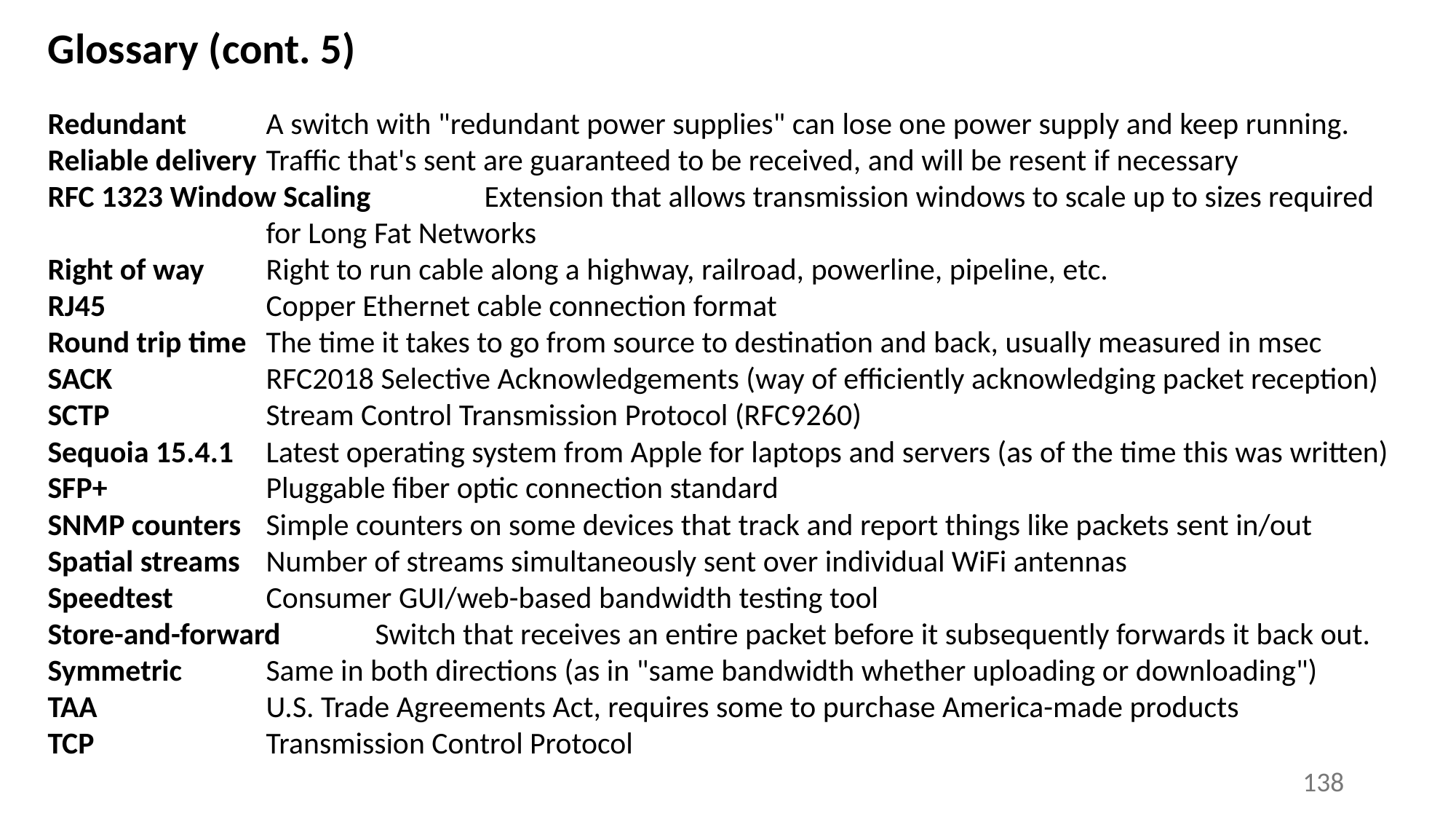

# Glossary (cont. 5)
Redundant	A switch with "redundant power supplies" can lose one power supply and keep running.
Reliable delivery	Traffic that's sent are guaranteed to be received, and will be resent if necessary
RFC 1323 Window Scaling		Extension that allows transmission windows to scale up to sizes required
		for Long Fat Networks
Right of way	Right to run cable along a highway, railroad, powerline, pipeline, etc.
RJ45		Copper Ethernet cable connection format
Round trip time	The time it takes to go from source to destination and back, usually measured in msec
SACK		RFC2018 Selective Acknowledgements (way of efficiently acknowledging packet reception)
SCTP		Stream Control Transmission Protocol (RFC9260)
Sequoia 15.4.1	Latest operating system from Apple for laptops and servers (as of the time this was written)
SFP+		Pluggable fiber optic connection standard
SNMP counters	Simple counters on some devices that track and report things like packets sent in/out
Spatial streams	Number of streams simultaneously sent over individual WiFi antennas
Speedtest	Consumer GUI/web-based bandwidth testing tool
Store-and-forward	Switch that receives an entire packet before it subsequently forwards it back out.
Symmetric	Same in both directions (as in "same bandwidth whether uploading or downloading")
TAA		U.S. Trade Agreements Act, requires some to purchase America-made products
TCP		Transmission Control Protocol
138